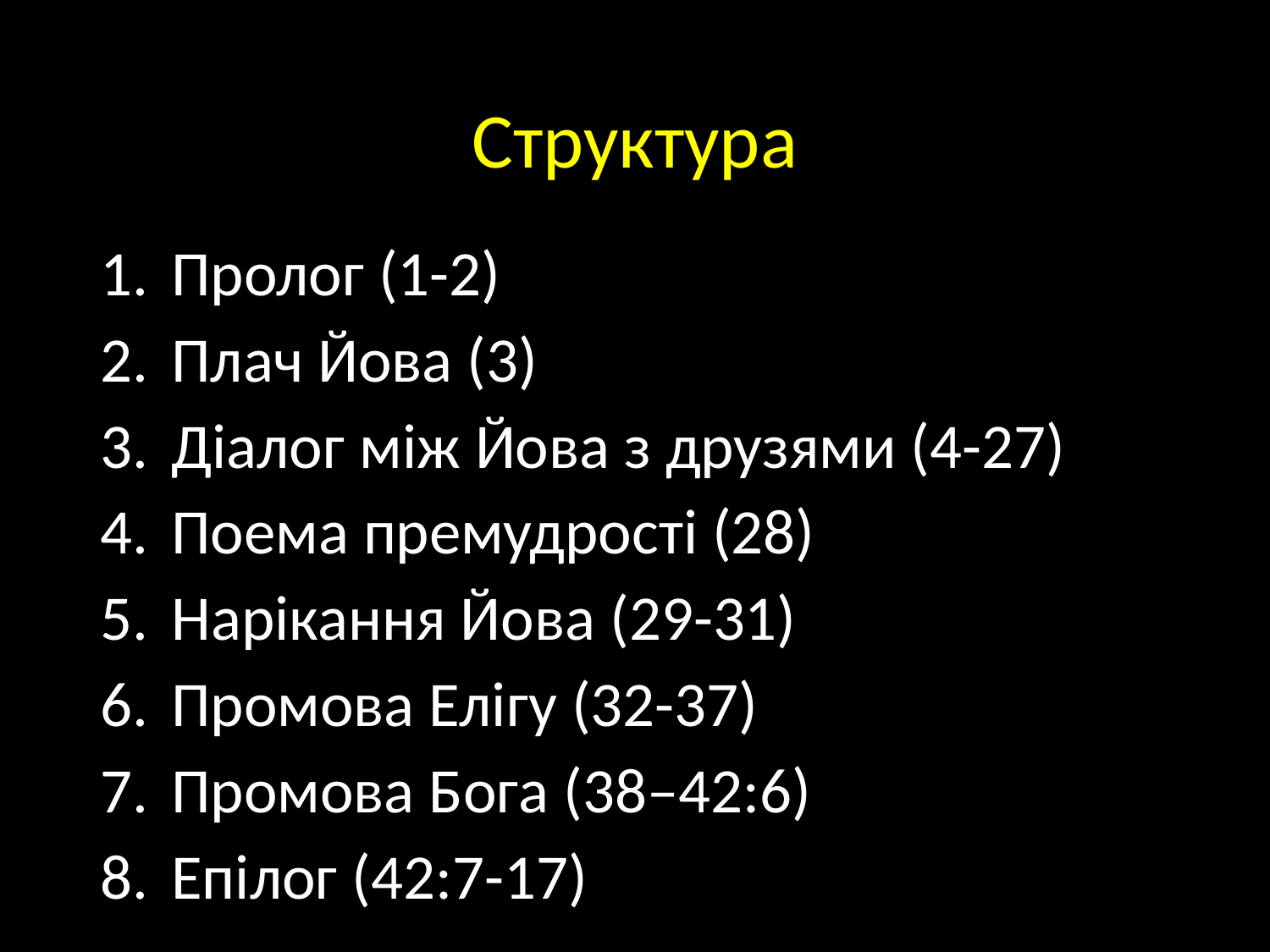

# Структура
Пролог (1-2)
Плач Йова (3)
Діалог між Йова з друзями (4-27)
Поема премудрості (28)
Нарікання Йова (29-31)
Промова Елігу (32-37)
Промова Бога (38–42:6)
Епілог (42:7-17)